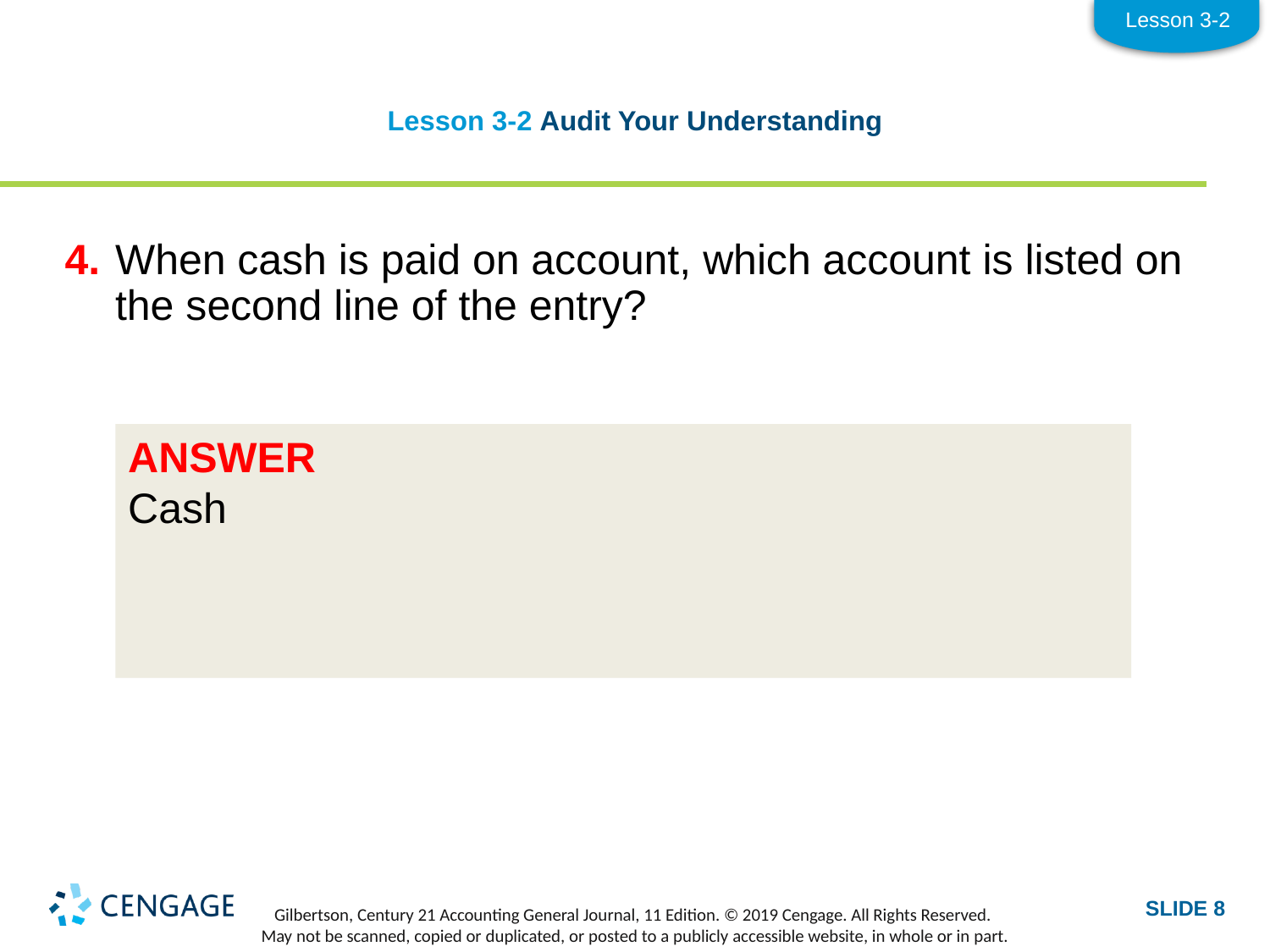

Lesson 3-2

# Lesson 3-2 Audit Your Understanding
4.	When cash is paid on account, which account is listed on the second line of the entry?
ANSWER
Cash
SLIDE 8